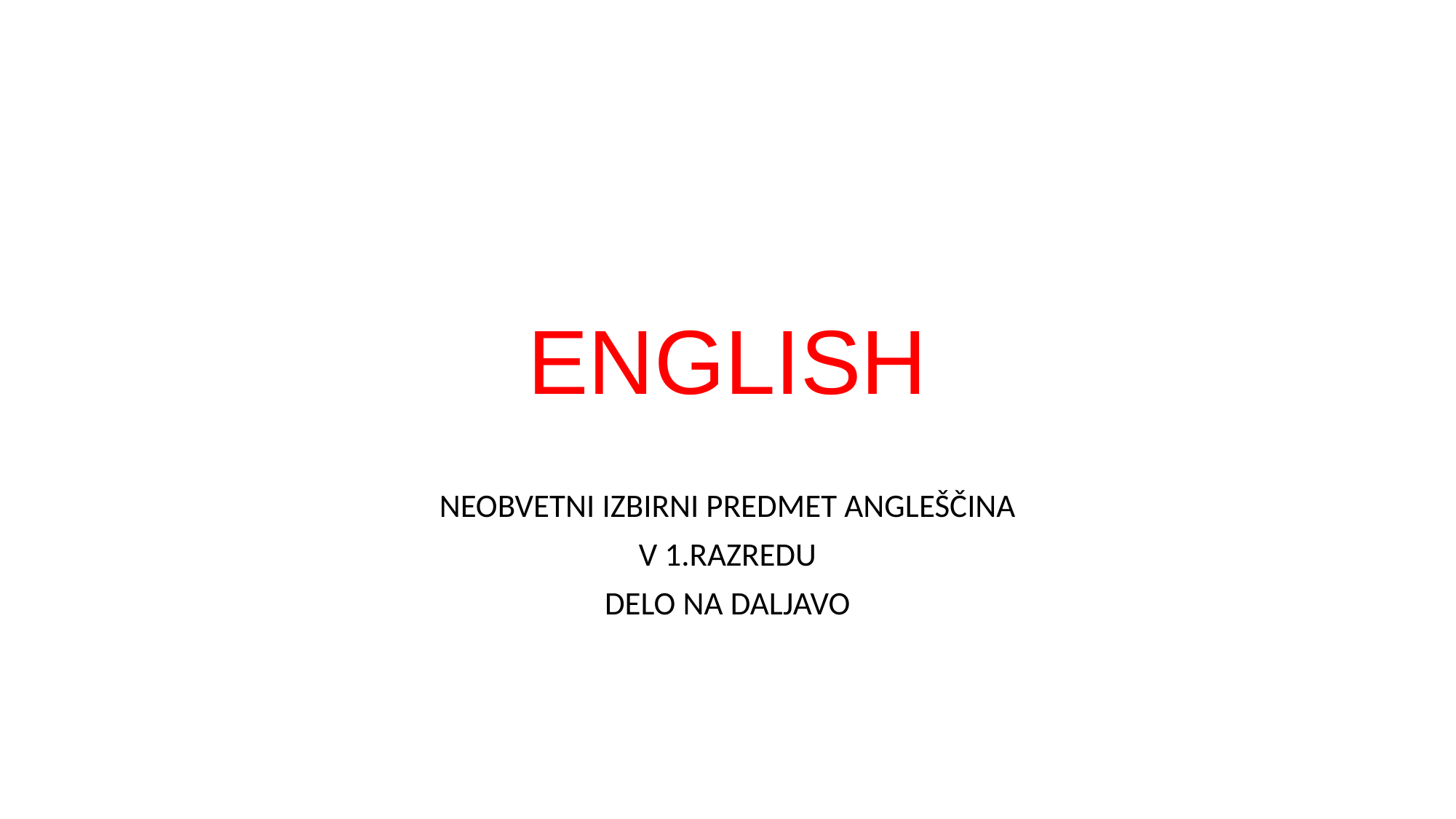

# ENGLISH

NEOBVETNI IZBIRNI PREDMET ANGLEŠČINA
V 1.RAZREDU
DELO NA DALJAVO